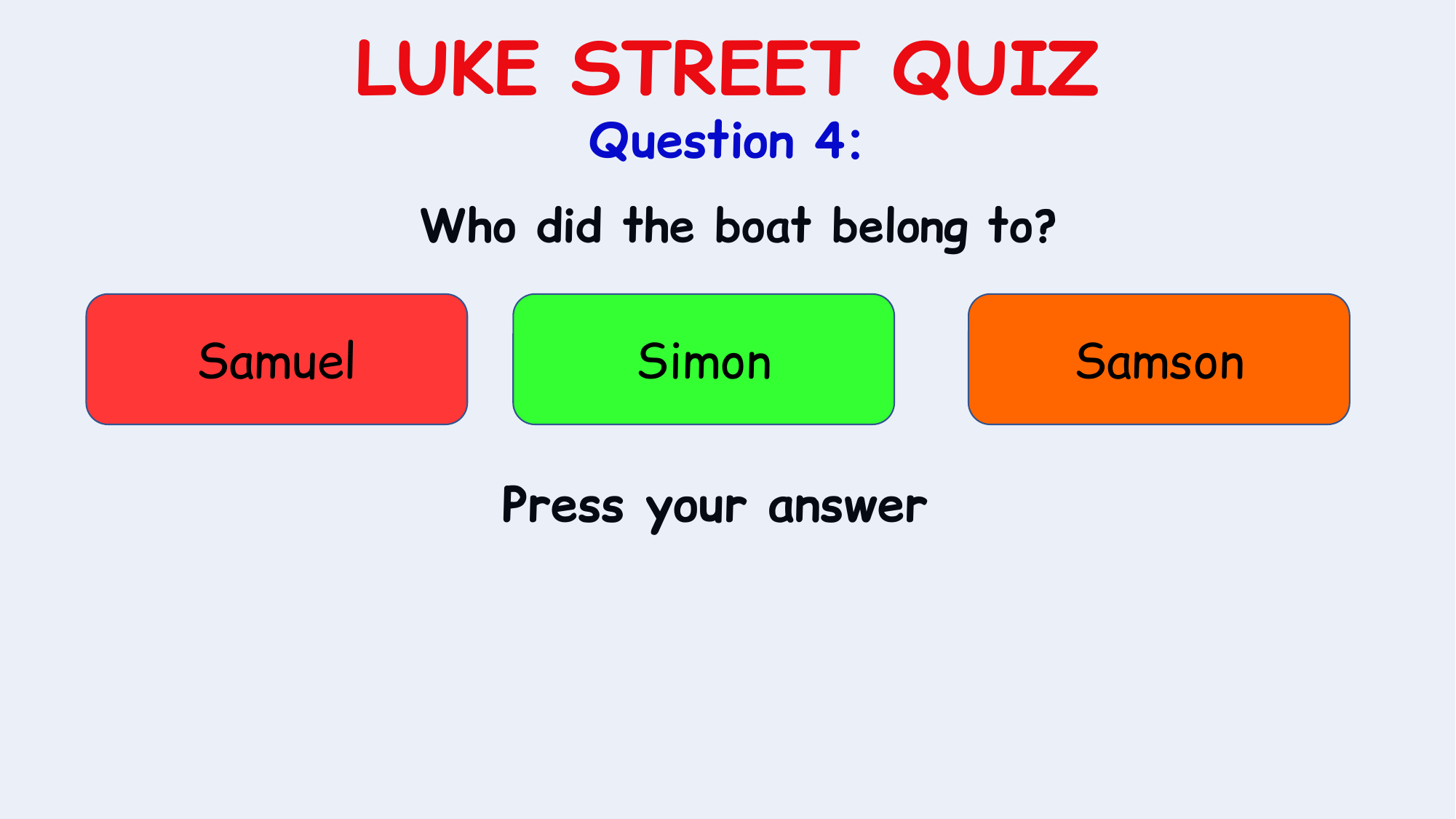

Question 4:
Who did the boat belong to?
Samuel
Simon
Samson
Press your answer